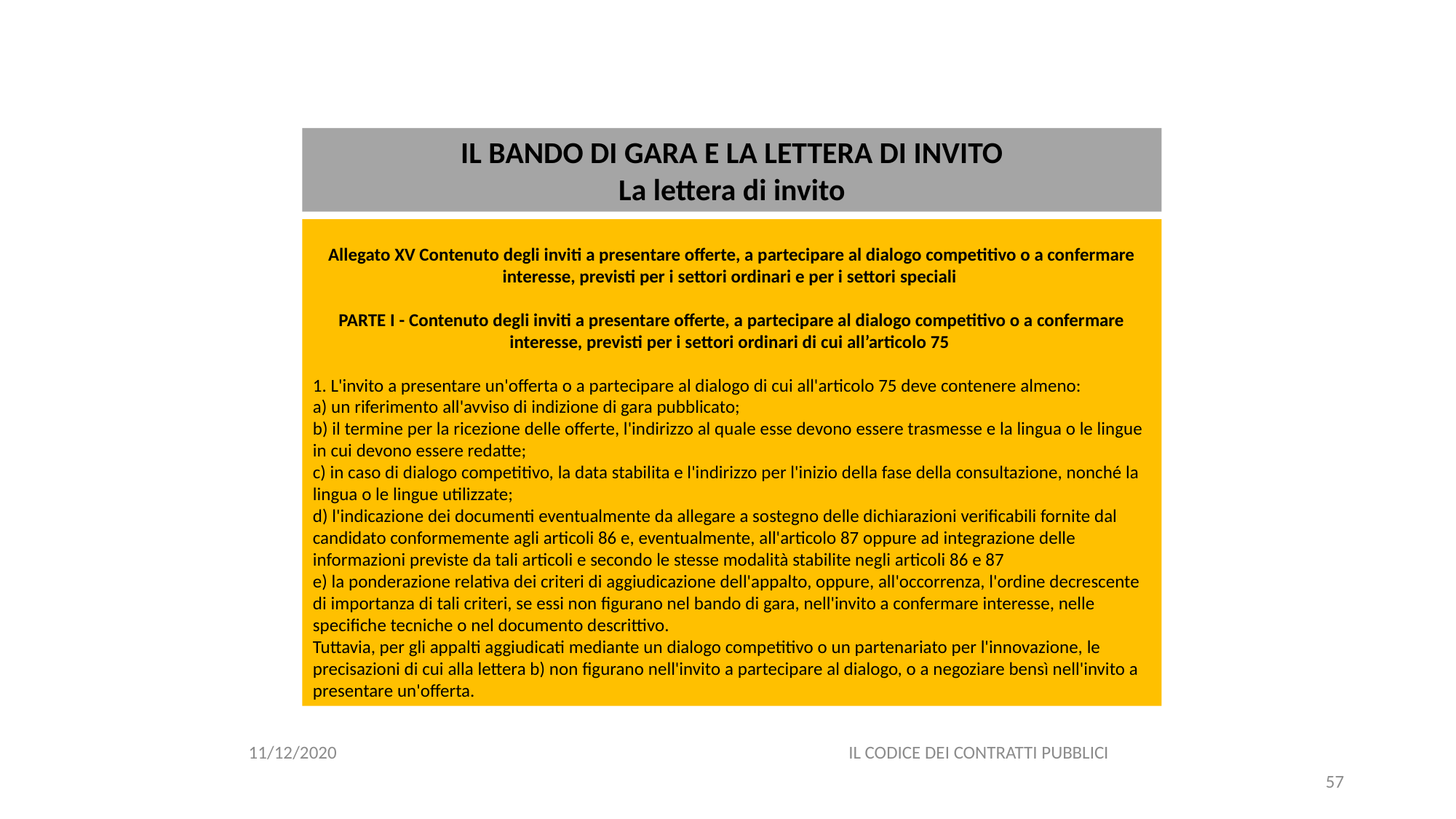

#
IL BANDO DI GARA E LA LETTERA DI INVITO
La lettera di invito

Allegato XV Contenuto degli inviti a presentare offerte, a partecipare al dialogo competitivo o a confermare interesse, previsti per i settori ordinari e per i settori speciali

PARTE I - Contenuto degli inviti a presentare offerte, a partecipare al dialogo competitivo o a confermare interesse, previsti per i settori ordinari di cui all’articolo 75

1. L'invito a presentare un'offerta o a partecipare al dialogo di cui all'articolo 75 deve contenere almeno:
a) un riferimento all'avviso di indizione di gara pubblicato;
b) il termine per la ricezione delle offerte, l'indirizzo al quale esse devono essere trasmesse e la lingua o le lingue in cui devono essere redatte;
c) in caso di dialogo competitivo, la data stabilita e l'indirizzo per l'inizio della fase della consultazione, nonché la lingua o le lingue utilizzate;
d) l'indicazione dei documenti eventualmente da allegare a sostegno delle dichiarazioni verificabili fornite dal candidato conformemente agli articoli 86 e, eventualmente, all'articolo 87 oppure ad integrazione delle informazioni previste da tali articoli e secondo le stesse modalità stabilite negli articoli 86 e 87
e) la ponderazione relativa dei criteri di aggiudicazione dell'appalto, oppure, all'occorrenza, l'ordine decrescente di importanza di tali criteri, se essi non figurano nel bando di gara, nell'invito a confermare interesse, nelle specifiche tecniche o nel documento descrittivo.
Tuttavia, per gli appalti aggiudicati mediante un dialogo competitivo o un partenariato per l'innovazione, le precisazioni di cui alla lettera b) non figurano nell'invito a partecipare al dialogo, o a negoziare bensì nell'invito a presentare un'offerta.

11/12/2020
IL CODICE DEI CONTRATTI PUBBLICI
57